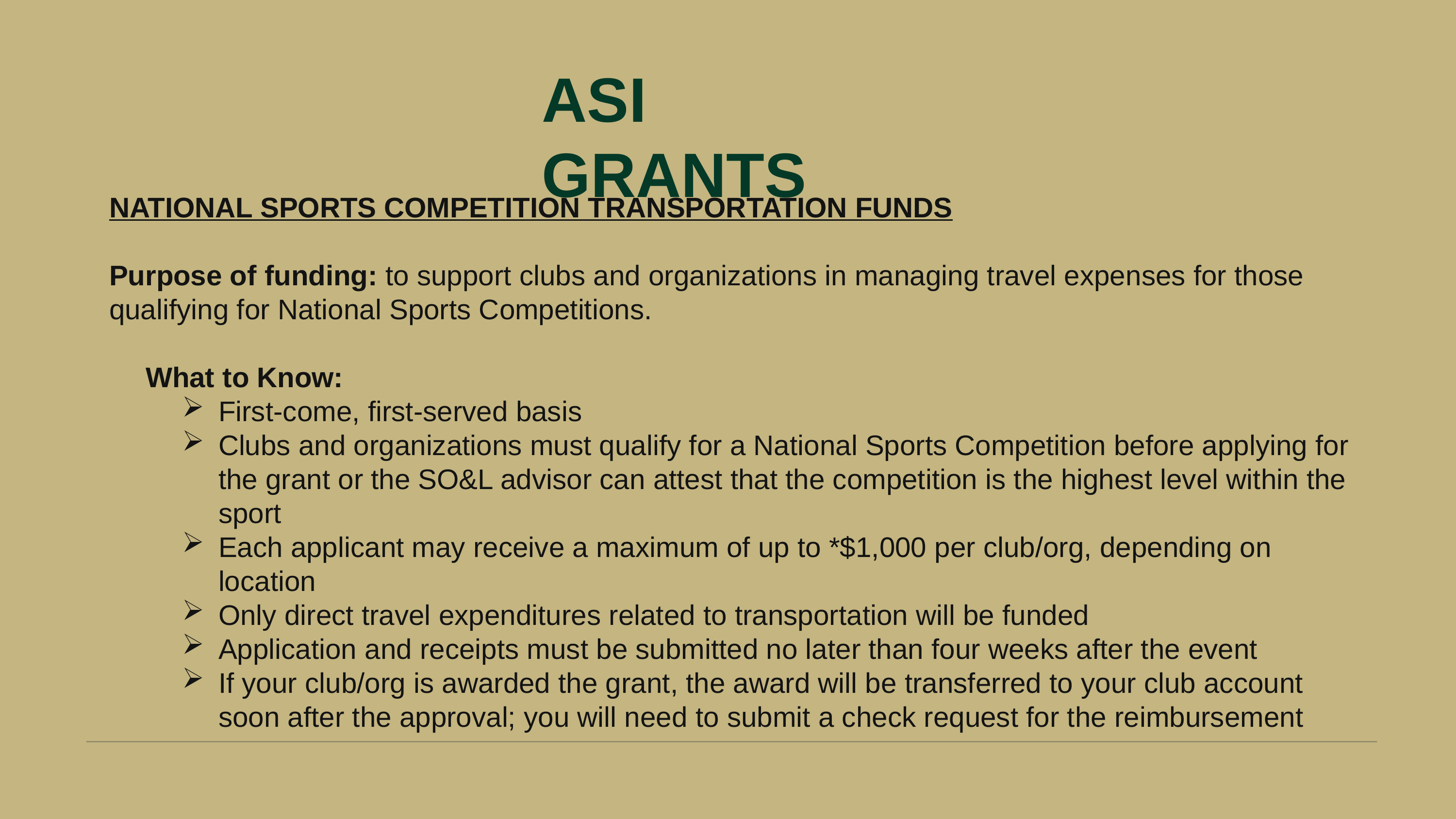

ASI GRANTS

NATIONAL SPORTS COMPETITION TRANSPORTATION FUNDS

Purpose of funding: to support clubs and organizations in managing travel expenses for those qualifying for National Sports Competitions.

What to Know:
First-come, first-served basis
Clubs and organizations must qualify for a National Sports Competition before applying for the grant or the SO&L advisor can attest that the competition is the highest level within the sport
Each applicant may receive a maximum of up to *$1,000 per club/org, depending on location
Only direct travel expenditures related to transportation will be funded
Application and receipts must be submitted no later than four weeks after the event
If your club/org is awarded the grant, the award will be transferred to your club account soon after the approval; you will need to submit a check request for the reimbursement